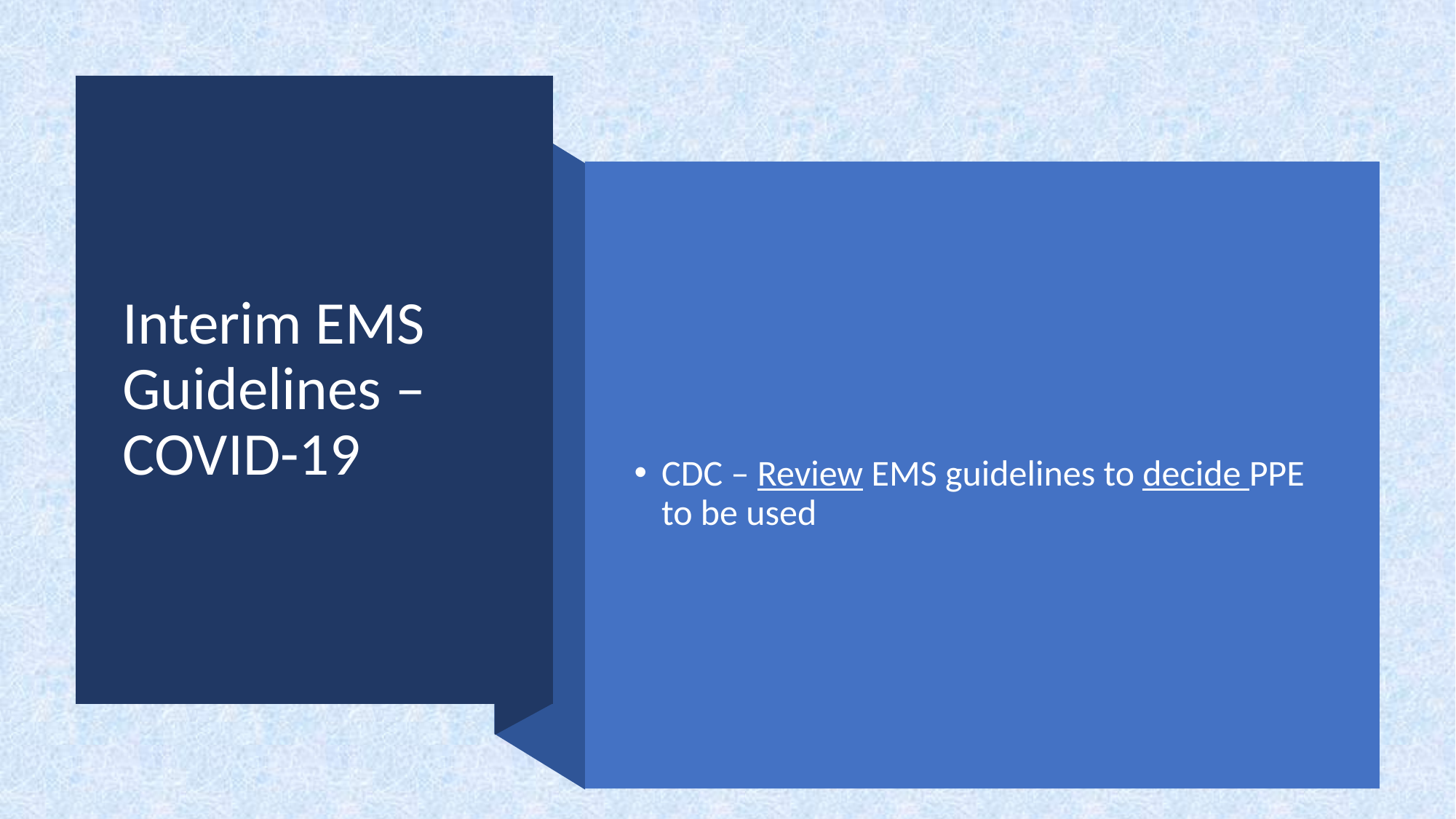

# Interim EMS Guidelines – COVID-19

CDC – Review EMS guidelines to decide PPE to be used